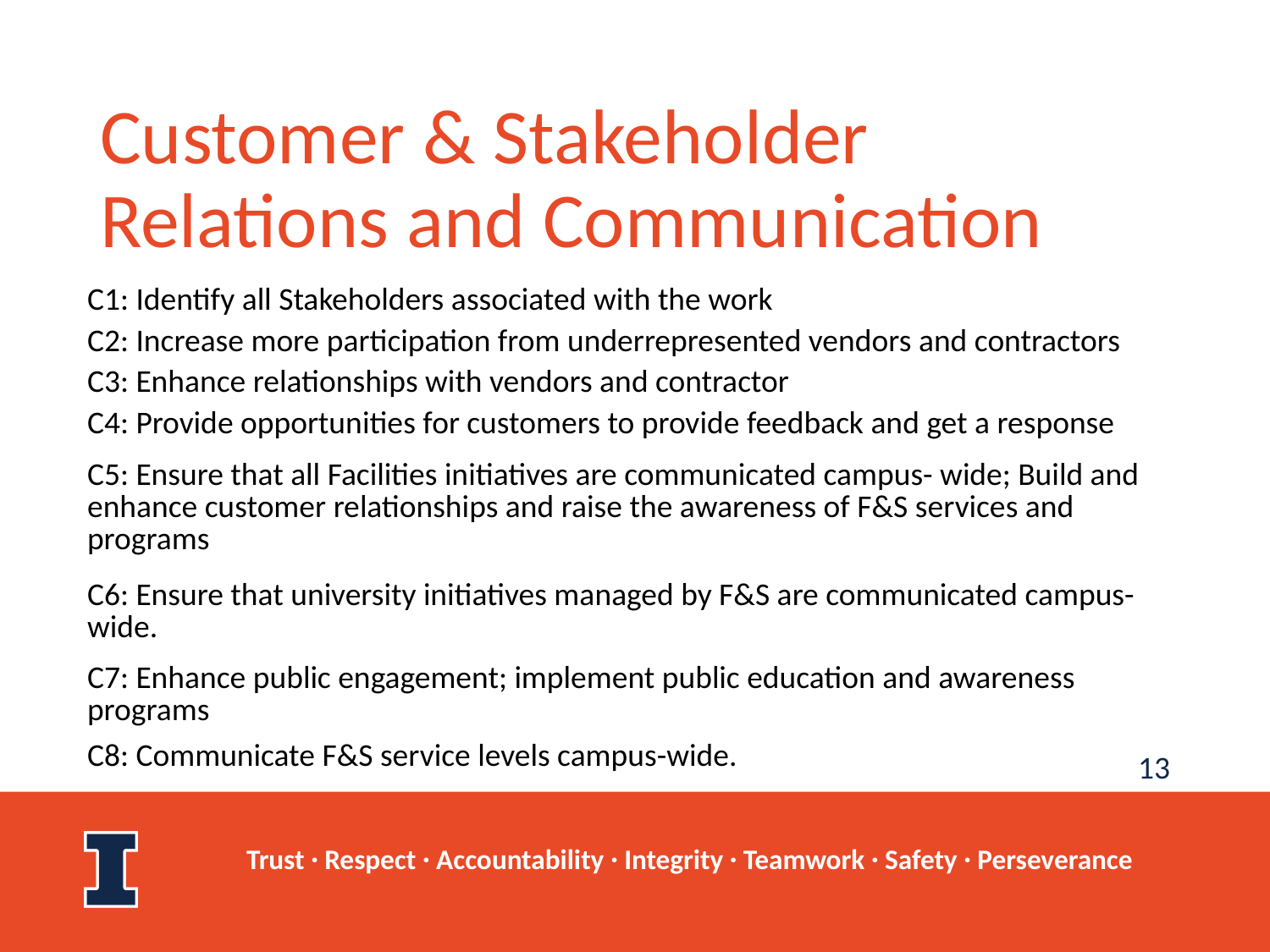

# Customer & Stakeholder Relations and Communication
| C1: Identify all Stakeholders associated with the work |
| --- |
| C2: Increase more participation from underrepresented vendors and contractors |
| C3: Enhance relationships with vendors and contractor |
| C4: Provide opportunities for customers to provide feedback and get a response |
| C5: Ensure that all Facilities initiatives are communicated campus- wide; Build and enhance customer relationships and raise the awareness of F&S services and programs |
| C6: Ensure that university initiatives managed by F&S are communicated campus-wide. |
| C7: Enhance public engagement; implement public education and awareness programs |
| C8: Communicate F&S service levels campus-wide. |
13